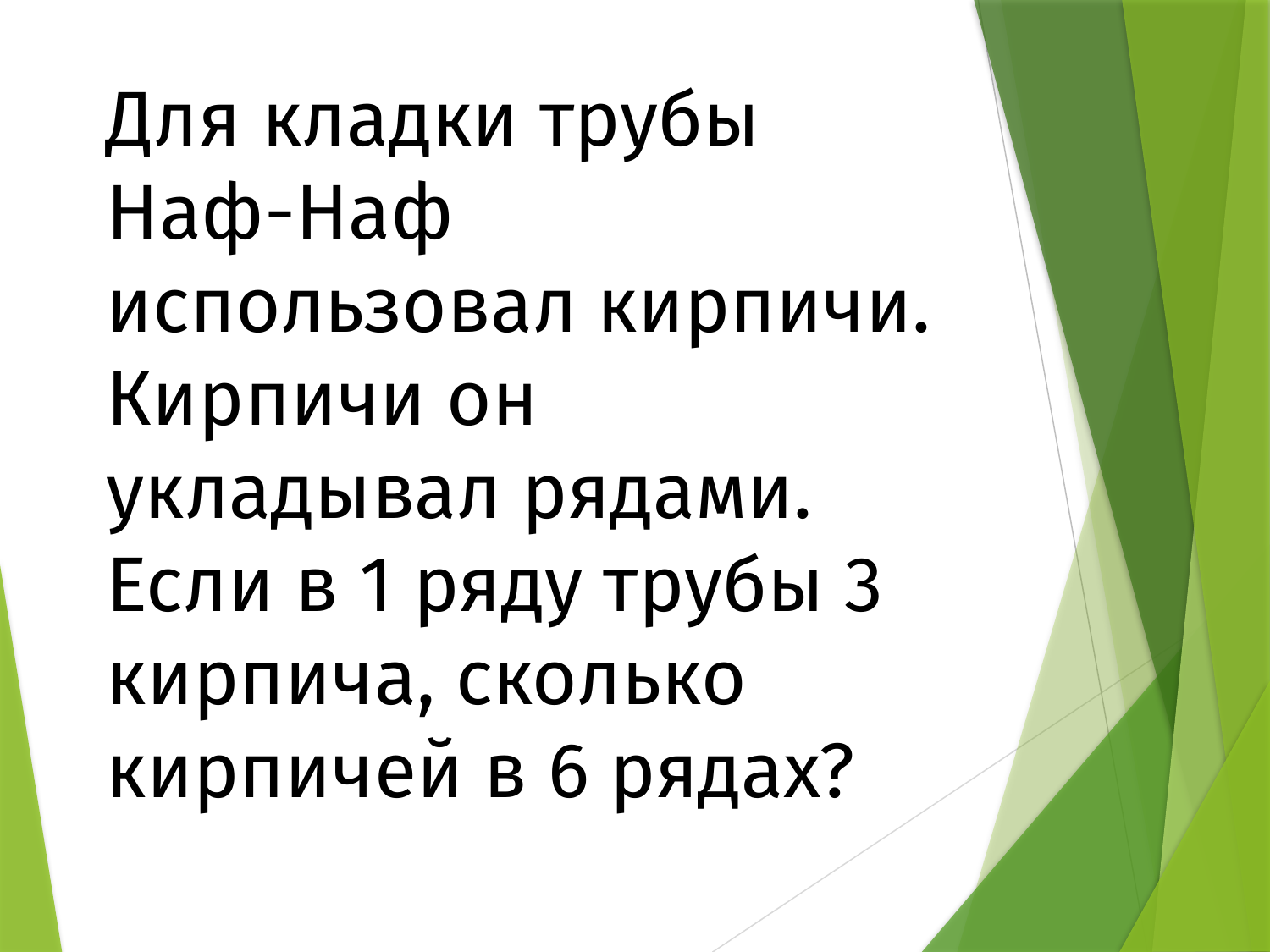

Для кладки трубы Наф-Наф использовал кирпичи. Кирпичи он укладывал рядами. Если в 1 ряду трубы 3 кирпича, сколько кирпичей в 6 рядах?